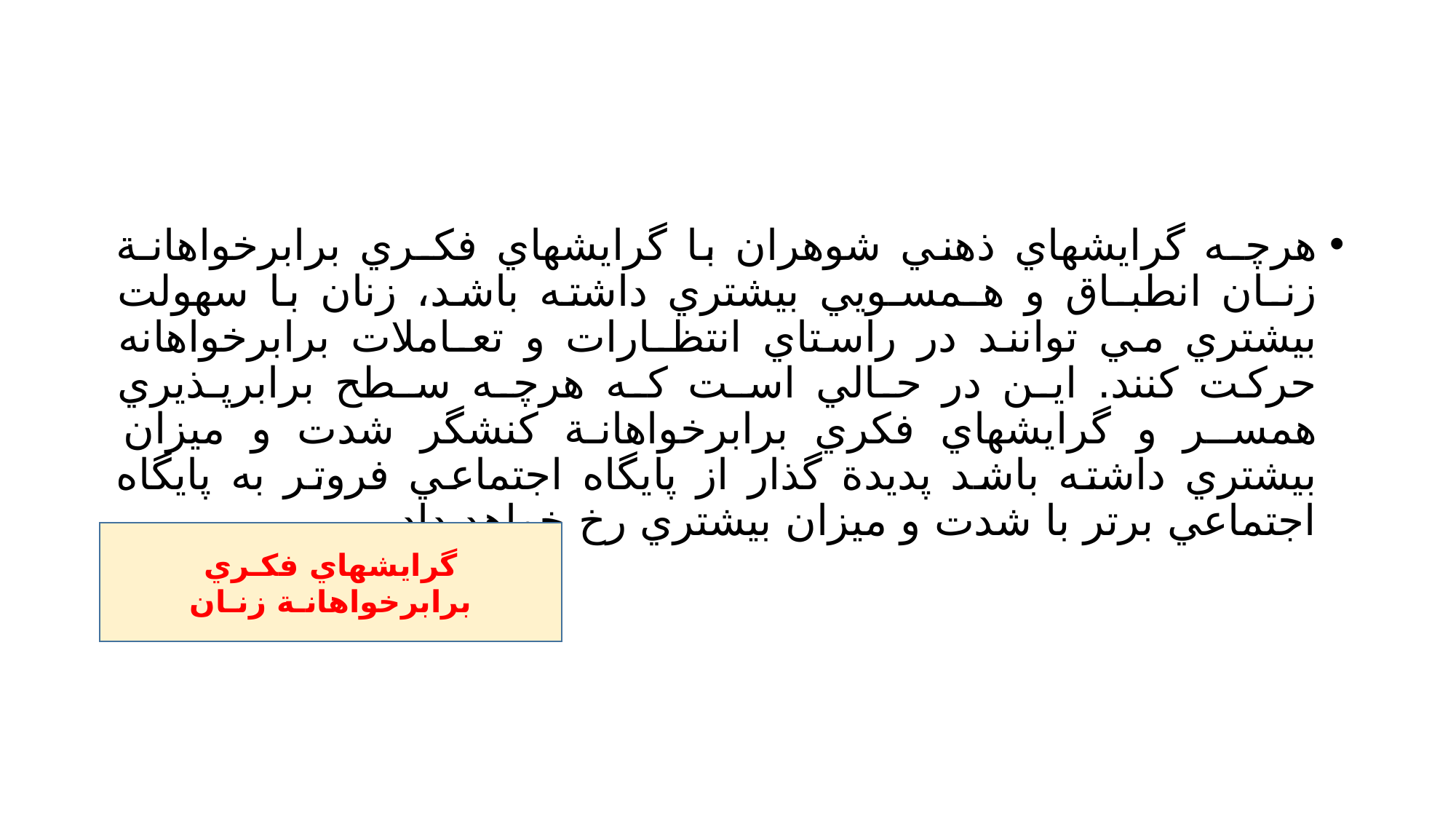

#
هرچـه گرايشهاي ذهني شوهران با گرايشهاي فكـري برابرخواهانـة زنـان انطبـاق و هـمسـويي بيشتري داشته باشد، زنان با سهولت بيشتري مي توانند در راستاي انتظـارات و تعـاملات برابرخواهانه حركت كنند. ايـن در حـالي اسـت كـه هرچـه سـطح برابرپـذيري همسـر و گرايشهاي فكري برابرخواهانة كنشگر شدت و ميزان بيشتري داشته باشد پديدة گذار از پايگاه اجتماعي فروتر به پايگاه اجتماعي برتر با شدت و ميزان بيشتري رخ خواهد داد

گرايشهاي فكـري برابرخواهانـة زنـان